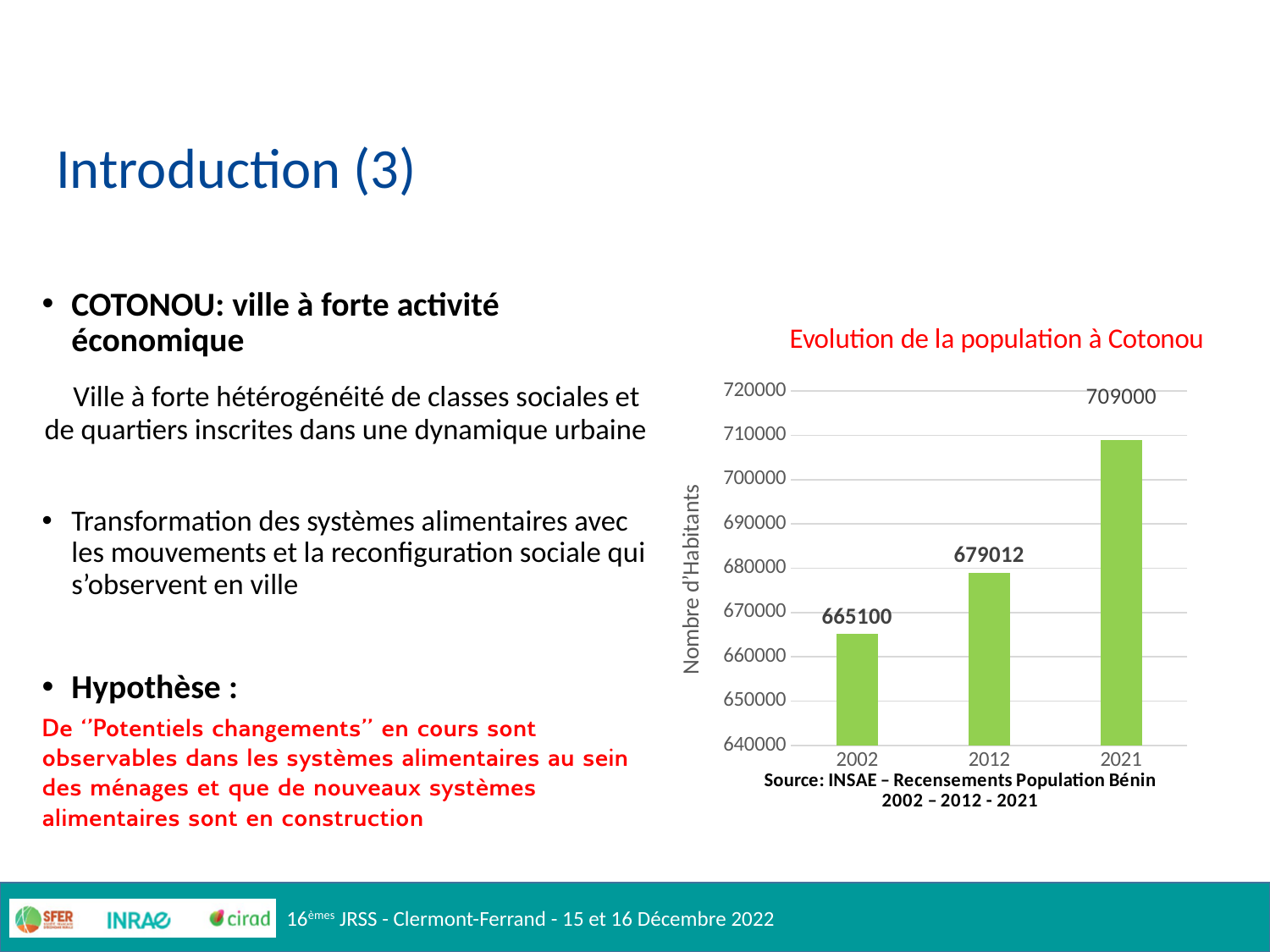

# Introduction (3)
COTONOU: ville à forte activité économique
  Ville à forte hétérogénéité de classes sociales et de quartiers inscrites dans une dynamique urbaine

Transformation des systèmes alimentaires avec les mouvements et la reconfiguration sociale qui s’observent en ville

Hypothèse :
De ‘’Potentiels changements’’ en cours sont observables dans les systèmes alimentaires au sein des ménages et que de nouveaux systèmes alimentaires sont en construction

### Chart:

| Category | Evolution de la population à Cotonou |
|---|---|
| 2002 | 665100.0 |
| 2012 | 679012.0 |
| 2021 | 709000.0 |